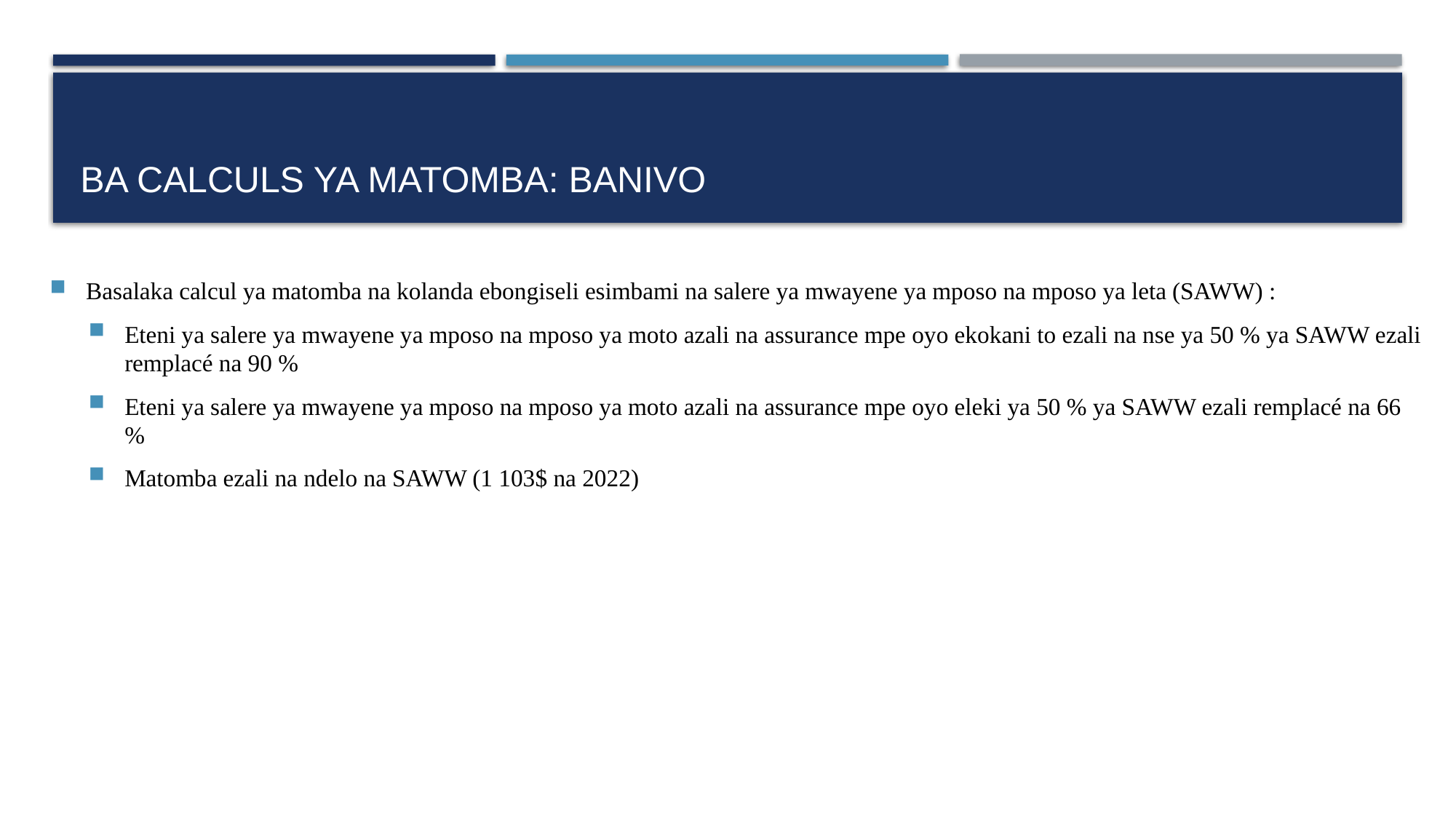

# Ba calculs ya Matomba: Banivo
Basalaka calcul ya matomba na kolanda ebongiseli esimbami na salere ya mwayene ya mposo na mposo ya leta (SAWW) :
Eteni ya salere ya mwayene ya mposo na mposo ya moto azali na assurance mpe oyo ekokani to ezali na nse ya 50 % ya SAWW ezali remplacé na 90 %
Eteni ya salere ya mwayene ya mposo na mposo ya moto azali na assurance mpe oyo eleki ya 50 % ya SAWW ezali remplacé na 66 %
Matomba ezali na ndelo na SAWW (1 103$ na 2022)